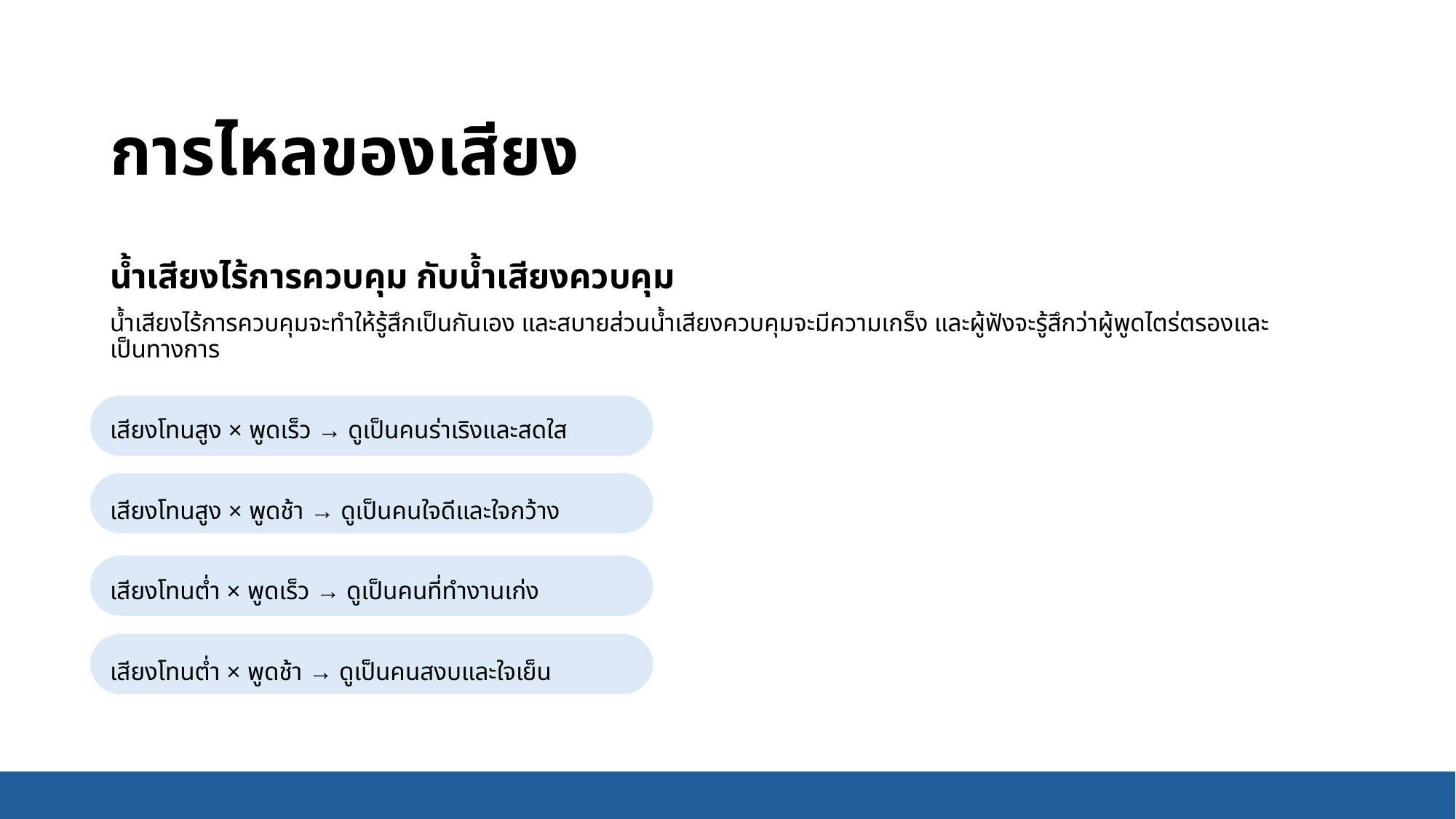

# การไหลของเสียง
น้ำเสียงไร้การควบคุม กับน้ำเสียงควบคุม
น้ำเสียงไร้การควบคุมจะทำให้รู้สึกเป็นกันเอง และสบายส่วนน้ำเสียงควบคุมจะมีความเกร็ง และผู้ฟังจะรู้สึกว่าผู้พูดไตร่ตรองและเป็นทางการ

เสียงโทนสูง × พูดเร็ว → ดูเป็นคนร่าเริงและสดใส

เสียงโทนสูง × พูดช้า → ดูเป็นคนใจดีและใจกว้าง

เสียงโทนต่ำ × พูดเร็ว → ดูเป็นคนที่ทำงานเก่ง

เสียงโทนต่ำ × พูดช้า → ดูเป็นคนสงบและใจเย็น